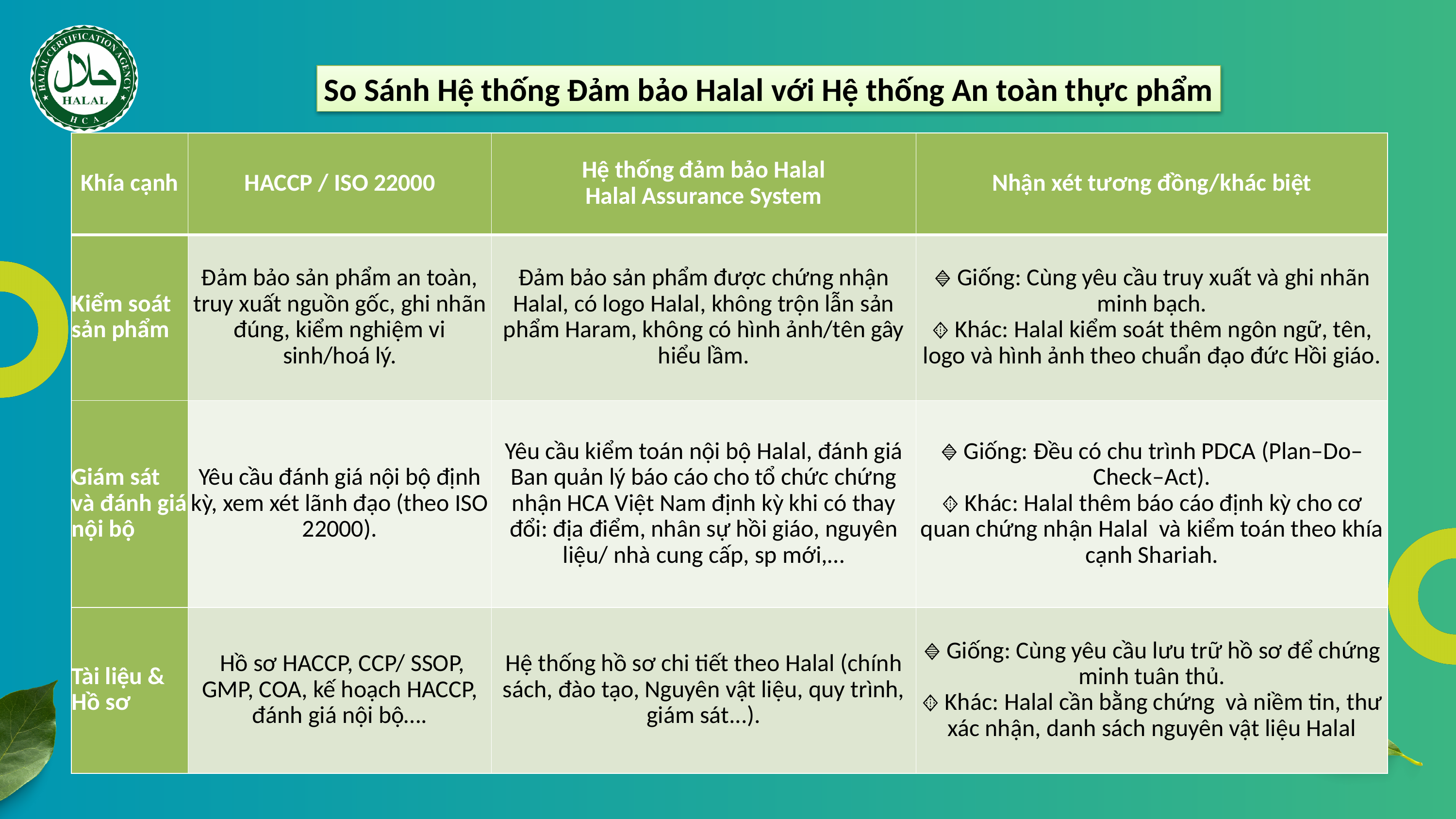

So Sánh Hệ thống Đảm bảo Halal với Hệ thống An toàn thực phẩm
| Khía cạnh | HACCP / ISO 22000 | Hệ thống đảm bảo Halal Halal Assurance System | Nhận xét tương đồng/khác biệt |
| --- | --- | --- | --- |
| Kiểm soát sản phẩm | Đảm bảo sản phẩm an toàn, truy xuất nguồn gốc, ghi nhãn đúng, kiểm nghiệm vi sinh/hoá lý. | Đảm bảo sản phẩm được chứng nhận Halal, có logo Halal, không trộn lẫn sản phẩm Haram, không có hình ảnh/tên gây hiểu lầm. | 🔹 Giống: Cùng yêu cầu truy xuất và ghi nhãn minh bạch. 🔸 Khác: Halal kiểm soát thêm ngôn ngữ, tên, logo và hình ảnh theo chuẩn đạo đức Hồi giáo. |
| Giám sát và đánh giá nội bộ | Yêu cầu đánh giá nội bộ định kỳ, xem xét lãnh đạo (theo ISO 22000). | Yêu cầu kiểm toán nội bộ Halal, đánh giá Ban quản lý báo cáo cho tổ chức chứng nhận HCA Việt Nam định kỳ khi có thay đổi: địa điểm, nhân sự hồi giáo, nguyên liệu/ nhà cung cấp, sp mới,… | 🔹 Giống: Đều có chu trình PDCA (Plan–Do–Check–Act). 🔸 Khác: Halal thêm báo cáo định kỳ cho cơ quan chứng nhận Halal và kiểm toán theo khía cạnh Shariah. |
| Tài liệu & Hồ sơ | Hồ sơ HACCP, CCP/ SSOP, GMP, COA, kế hoạch HACCP, đánh giá nội bộ…. | Hệ thống hồ sơ chi tiết theo Halal (chính sách, đào tạo, Nguyên vật liệu, quy trình, giám sát...). | 🔹 Giống: Cùng yêu cầu lưu trữ hồ sơ để chứng minh tuân thủ. 🔸 Khác: Halal cần bằng chứng và niềm tin, thư xác nhận, danh sách nguyên vật liệu Halal |